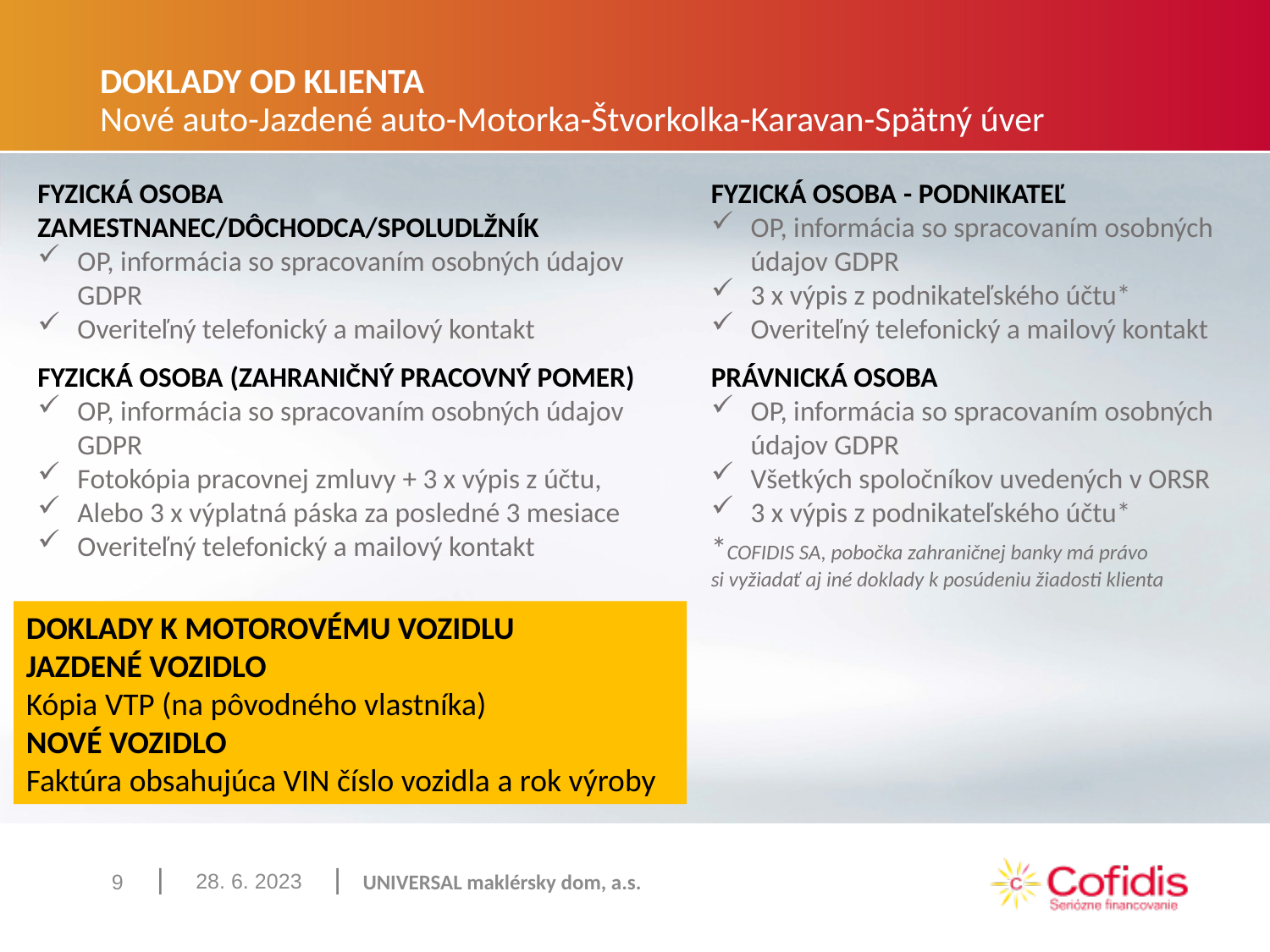

# DOKLADY OD KLIENTA Nové auto-Jazdené auto-Motorka-Štvorkolka-Karavan-Spätný úver
FYZICKÁ OSOBA ZAMESTNANEC/DÔCHODCA/SPOLUDLŽNÍK
OP, informácia so spracovaním osobných údajov GDPR
Overiteľný telefonický a mailový kontakt
FYZICKÁ OSOBA - PODNIKATEĽ
OP, informácia so spracovaním osobných údajov GDPR
3 x výpis z podnikateľského účtu*
Overiteľný telefonický a mailový kontakt
FYZICKÁ OSOBA (ZAHRANIČNÝ PRACOVNÝ POMER)
OP, informácia so spracovaním osobných údajov GDPR
Fotokópia pracovnej zmluvy + 3 x výpis z účtu,
Alebo 3 x výplatná páska za posledné 3 mesiace
Overiteľný telefonický a mailový kontakt
PRÁVNICKÁ OSOBA
OP, informácia so spracovaním osobných údajov GDPR
Všetkých spoločníkov uvedených v ORSR
3 x výpis z podnikateľského účtu*
*COFIDIS SA, pobočka zahraničnej banky má právo
si vyžiadať aj iné doklady k posúdeniu žiadosti klienta
DOKLADY K MOTOROVÉMU VOZIDLU
JAZDENÉ VOZIDLO
Kópia VTP (na pôvodného vlastníka)
NOVÉ VOZIDLO
Faktúra obsahujúca VIN číslo vozidla a rok výroby
28. 6. 2023
9
UNIVERSAL maklérsky dom, a.s.